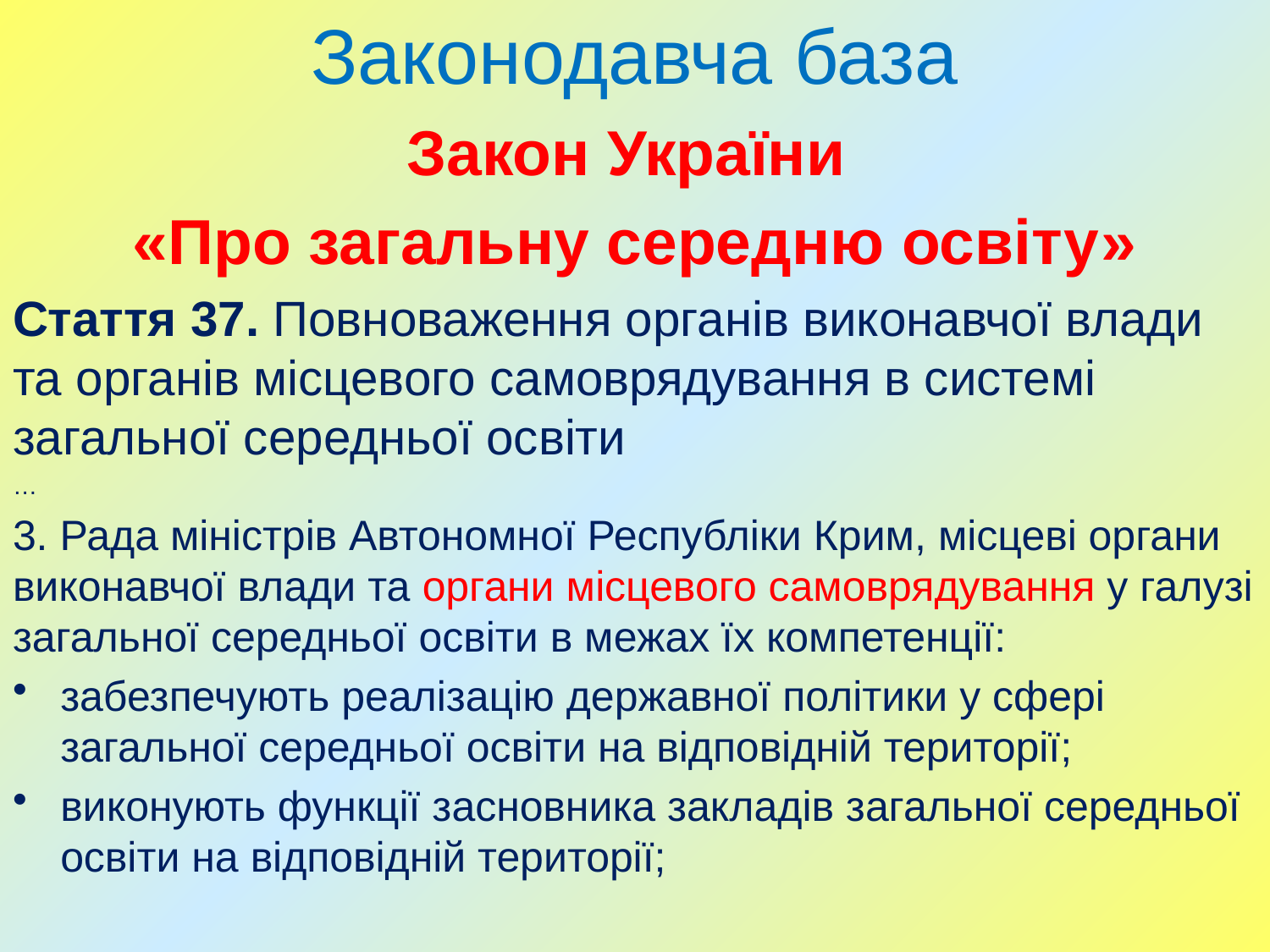

# Законодавча база
Закон України
«Про загальну середню освіту»
Стаття 37. Повноваження органів виконавчої влади та органів місцевого самоврядування в системі загальної середньої освіти
…
3. Рада міністрів Автономної Республіки Крим, місцеві органи виконавчої влади та органи місцевого самоврядування у галузі загальної середньої освіти в межах їх компетенції:
забезпечують реалізацію державної політики у сфері загальної середньої освіти на відповідній території;
виконують функції засновника закладів загальної середньої освіти на відповідній території;